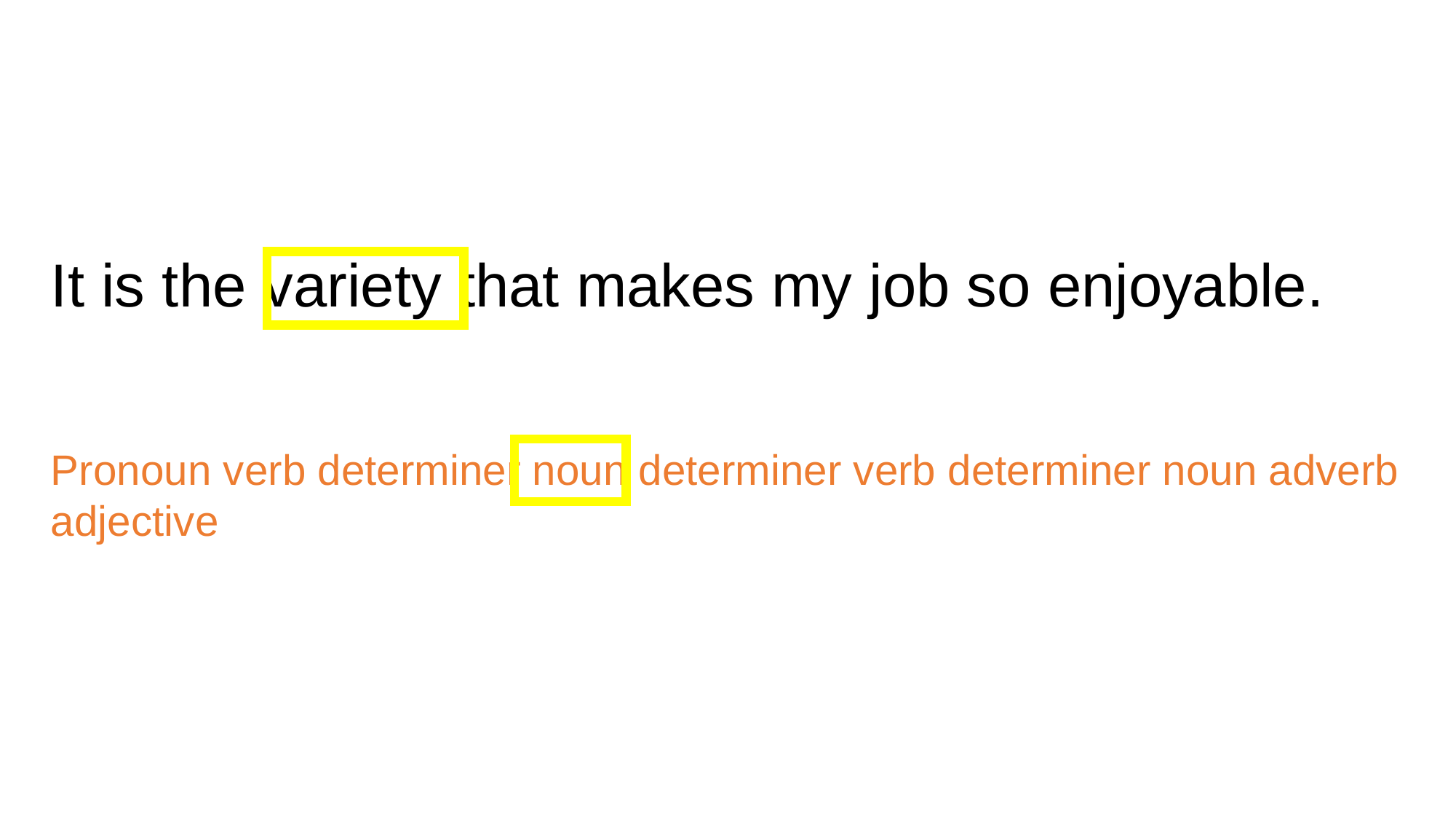

It is the variety that makes my job so enjoyable.

Pronoun verb determiner noun determiner verb determiner noun adverb adjective